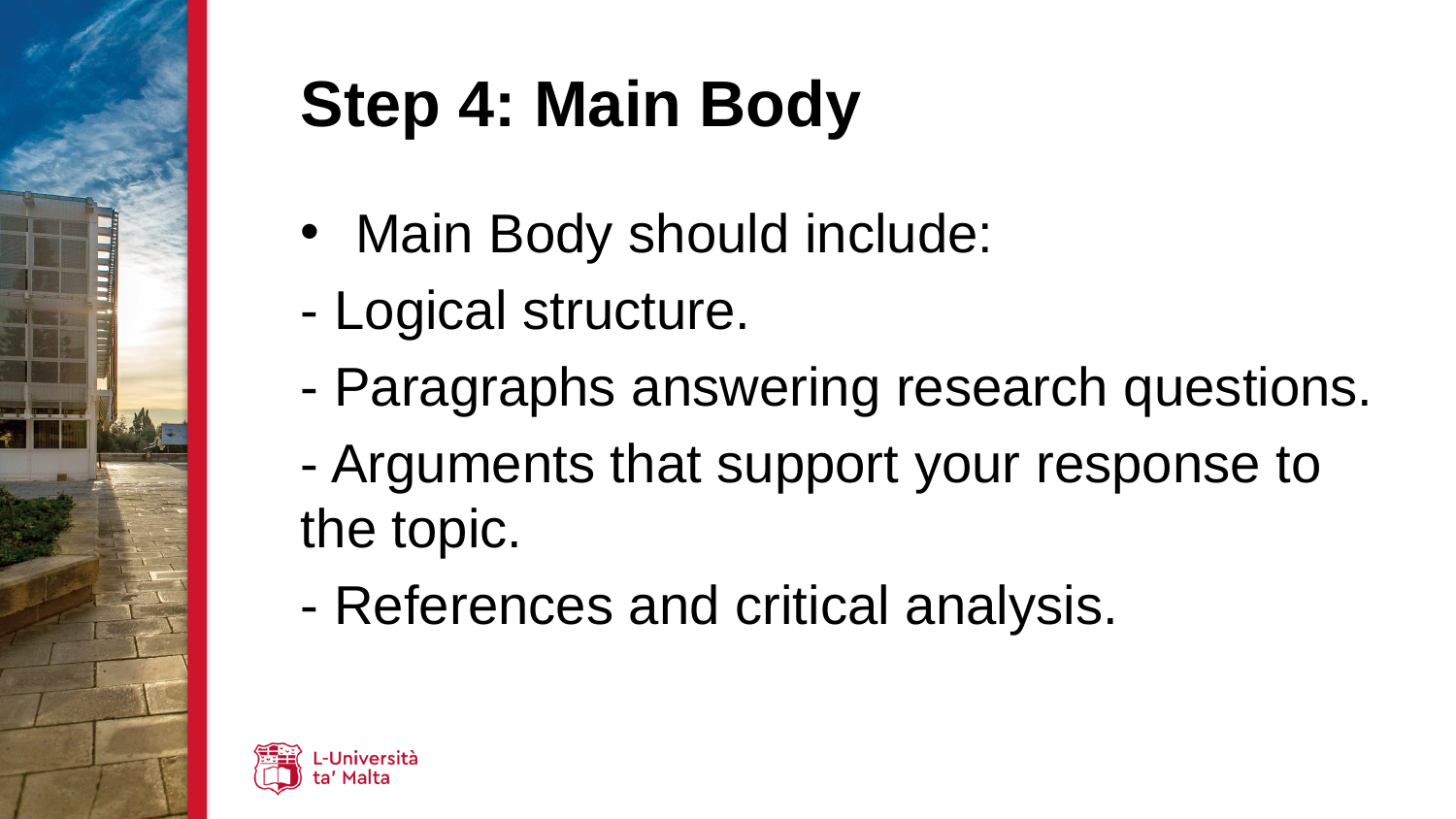

# Step 4: Main Body
Main Body should include:
- Logical structure.
- Paragraphs answering research questions.
- Arguments that support your response to the topic.
- References and critical analysis.